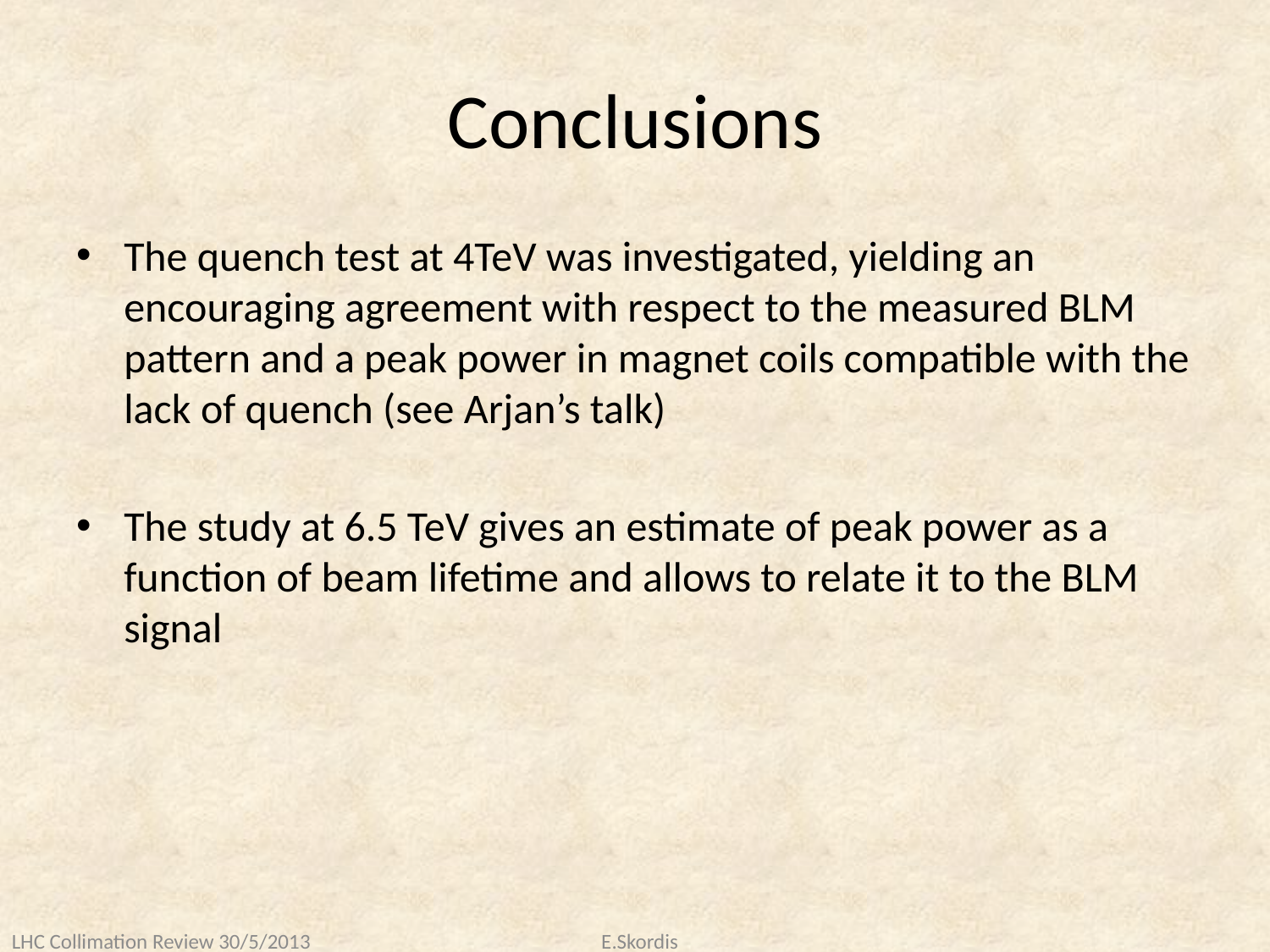

# Conclusions
The quench test at 4TeV was investigated, yielding an encouraging agreement with respect to the measured BLM pattern and a peak power in magnet coils compatible with the lack of quench (see Arjan’s talk)

The study at 6.5 TeV gives an estimate of peak power as a function of beam lifetime and allows to relate it to the BLM signal

LHC Collimation Review 30/5/2013                                                            E.Skordis